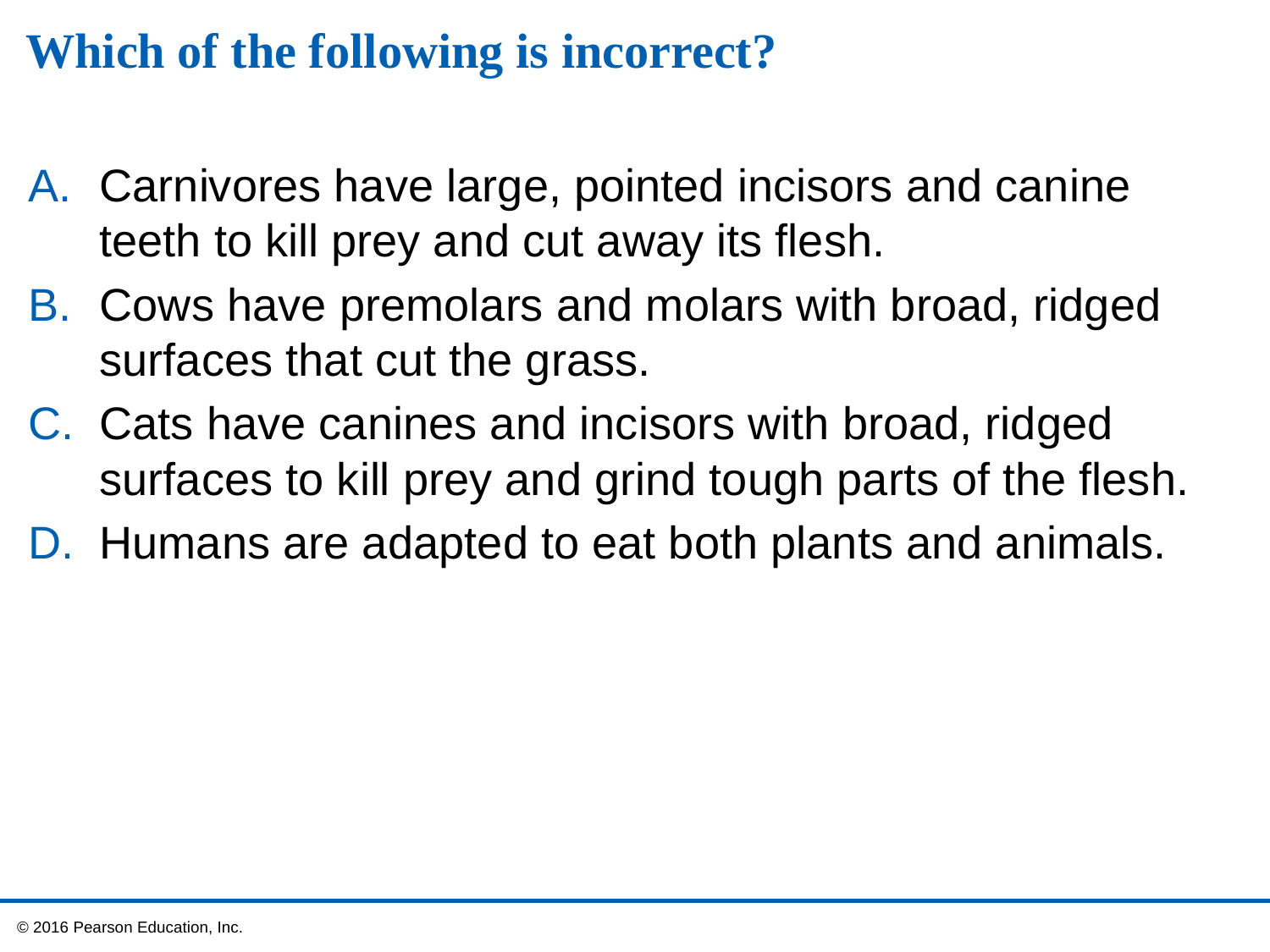

# Which of the following is incorrect?
Carnivores have large, pointed incisors and canine teeth to kill prey and cut away its flesh.
Cows have premolars and molars with broad, ridged surfaces that cut the grass.
Cats have canines and incisors with broad, ridged surfaces to kill prey and grind tough parts of the flesh.
Humans are adapted to eat both plants and animals.

 © 2016 Pearson Education, Inc.